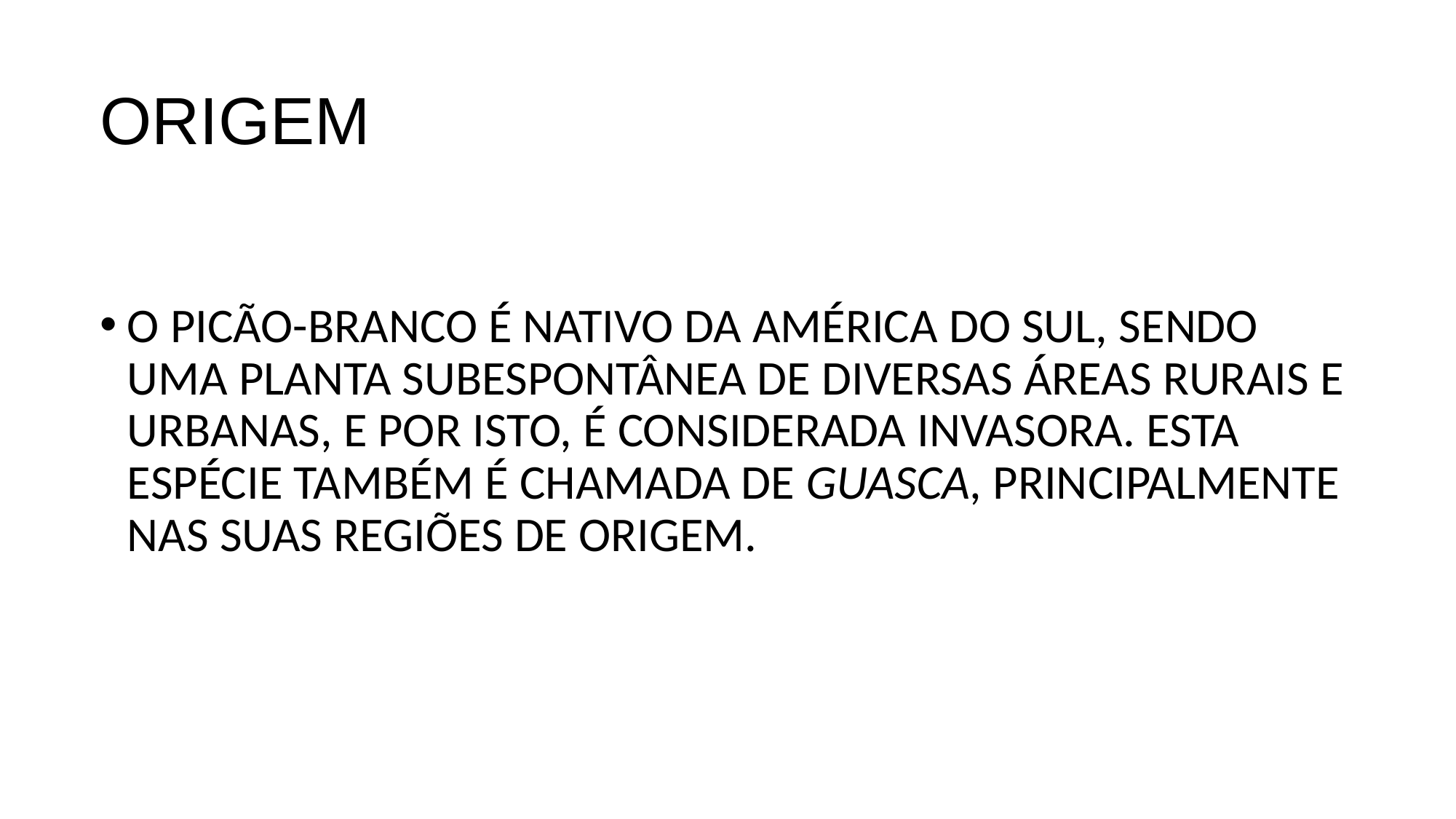

ORIGEM
O PICÃO-BRANCO É NATIVO DA AMÉRICA DO SUL, SENDO UMA PLANTA SUBESPONTÂNEA DE DIVERSAS ÁREAS RURAIS E URBANAS, E POR ISTO, É CONSIDERADA INVASORA. ESTA ESPÉCIE TAMBÉM É CHAMADA DE GUASCA, PRINCIPALMENTE NAS SUAS REGIÕES DE ORIGEM.